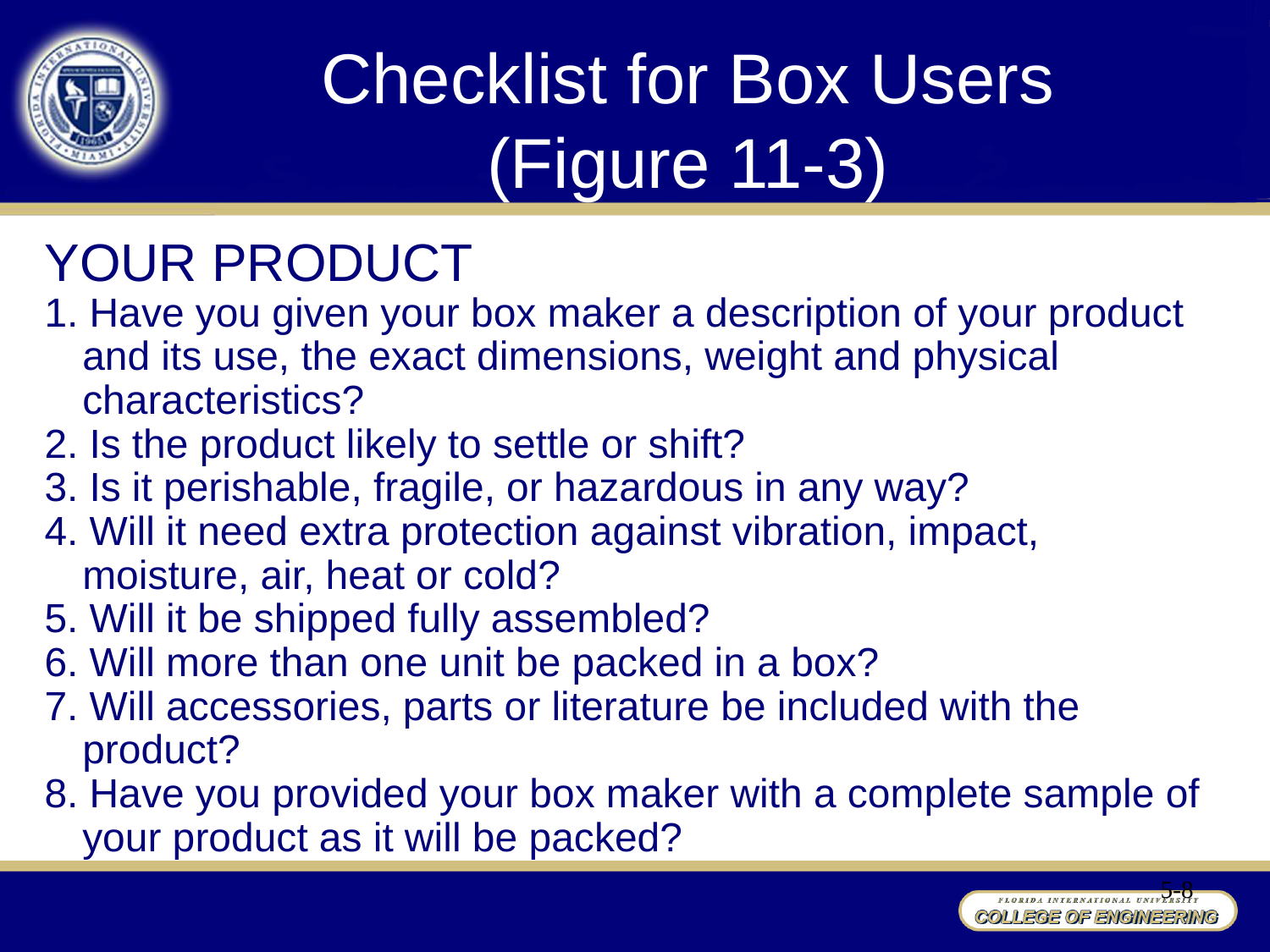

# Checklist for Box Users (Figure 11-3)
YOUR PRODUCT
1. Have you given your box maker a description of your product and its use, the exact dimensions, weight and physical characteristics?
2. Is the product likely to settle or shift?
3. Is it perishable, fragile, or hazardous in any way?
4. Will it need extra protection against vibration, impact, moisture, air, heat or cold?
5. Will it be shipped fully assembled?
6. Will more than one unit be packed in a box?
7. Will accessories, parts or literature be included with the product?
8. Have you provided your box maker with a complete sample of your product as it will be packed?
5-8